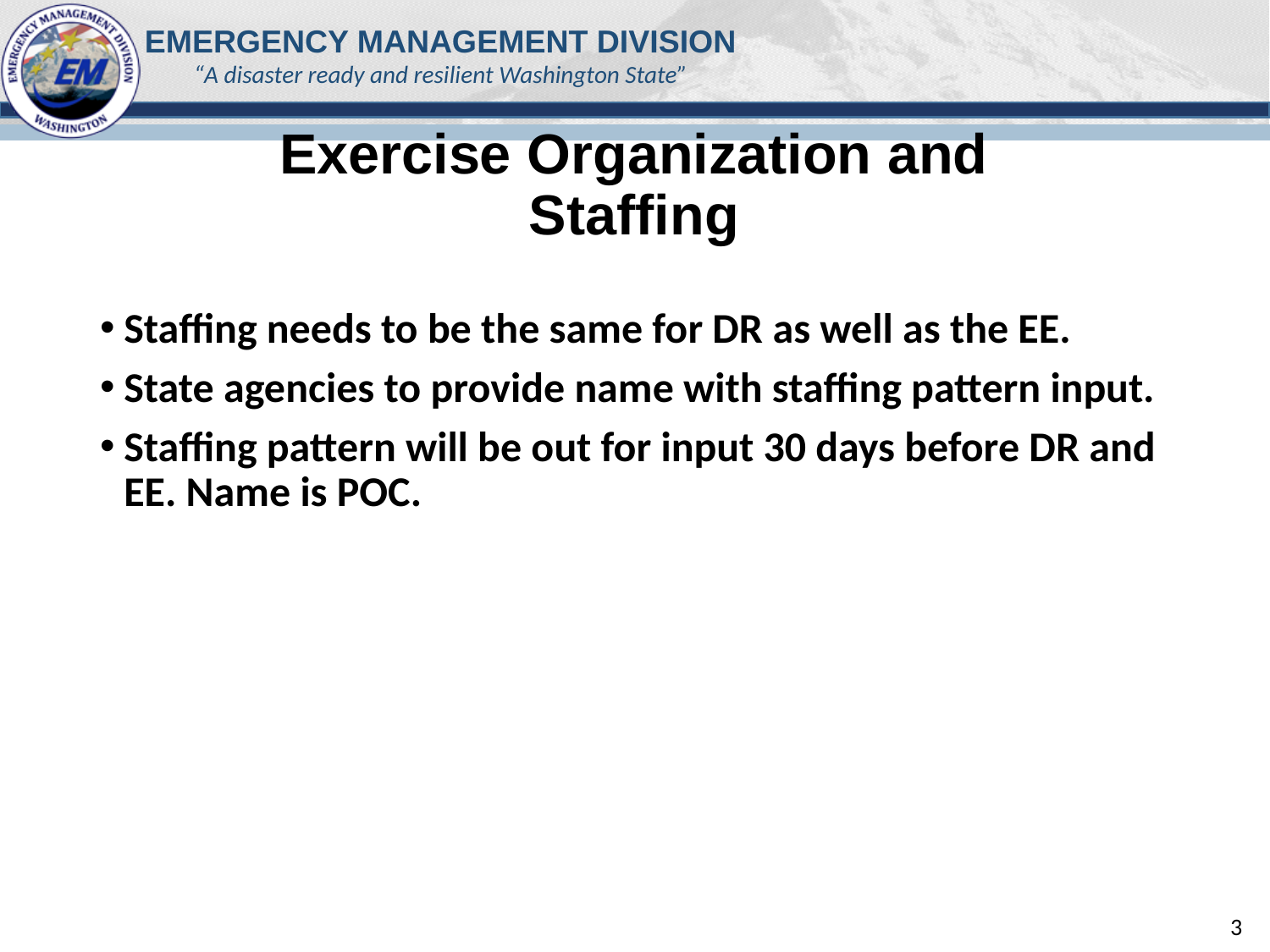

# Exercise Organization and Staffing
Staffing needs to be the same for DR as well as the EE.
State agencies to provide name with staffing pattern input.
Staffing pattern will be out for input 30 days before DR and EE. Name is POC.
3